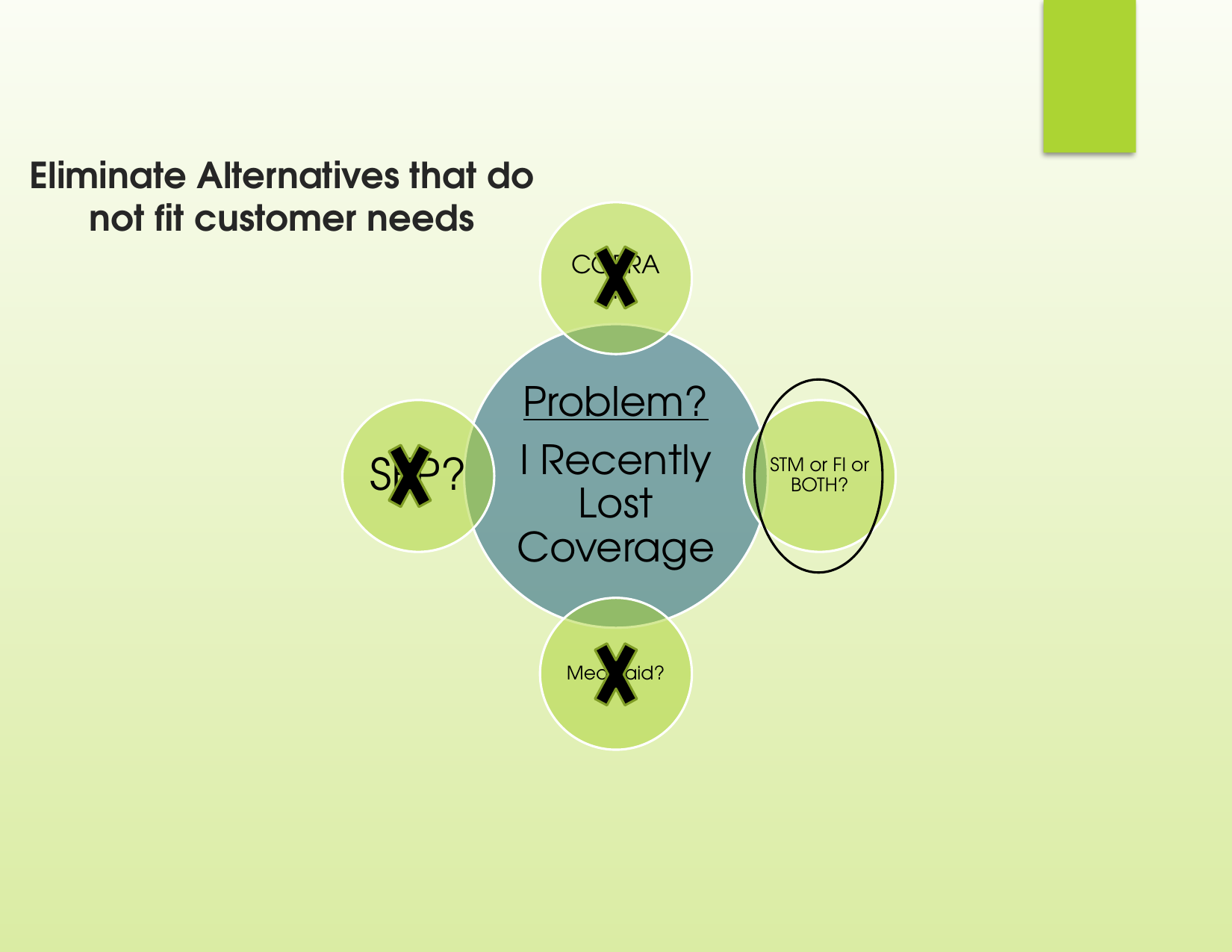

Eliminate Alternatives that do not fit customer needs
Problem?
I Recently Lost Coverage
COBRA?
STM or FI or BOTH?
Medicaid?
SEP?